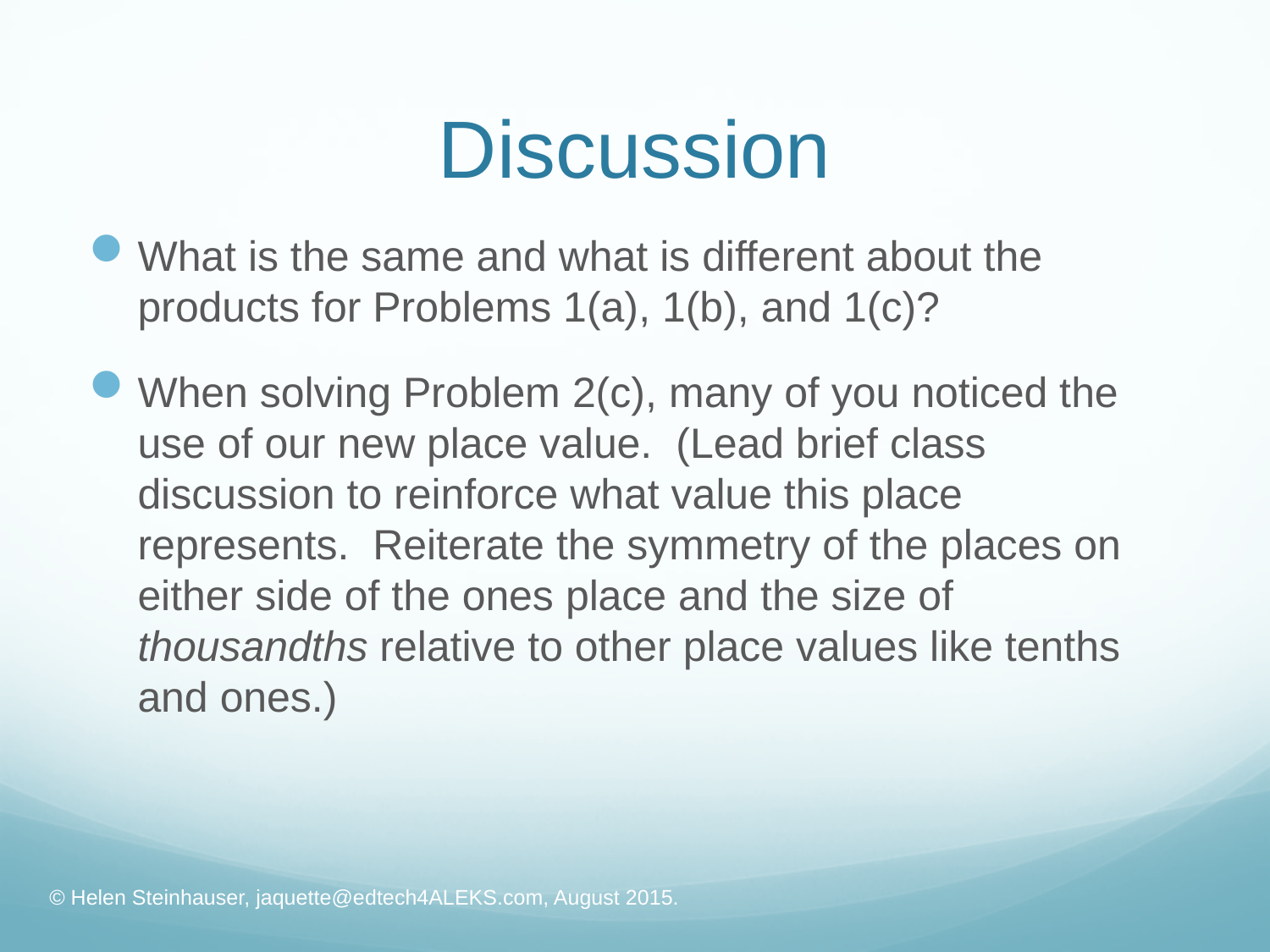

# Discussion
What is the same and what is different about the products for Problems 1(a), 1(b), and 1(c)?
When solving Problem 2(c), many of you noticed the use of our new place value.  (Lead brief class discussion to reinforce what value this place represents.  Reiterate the symmetry of the places on either side of the ones place and the size of thousandths relative to other place values like tenths and ones.)

© Helen Steinhauser, jaquette@edtech4ALEKS.com, August 2015.